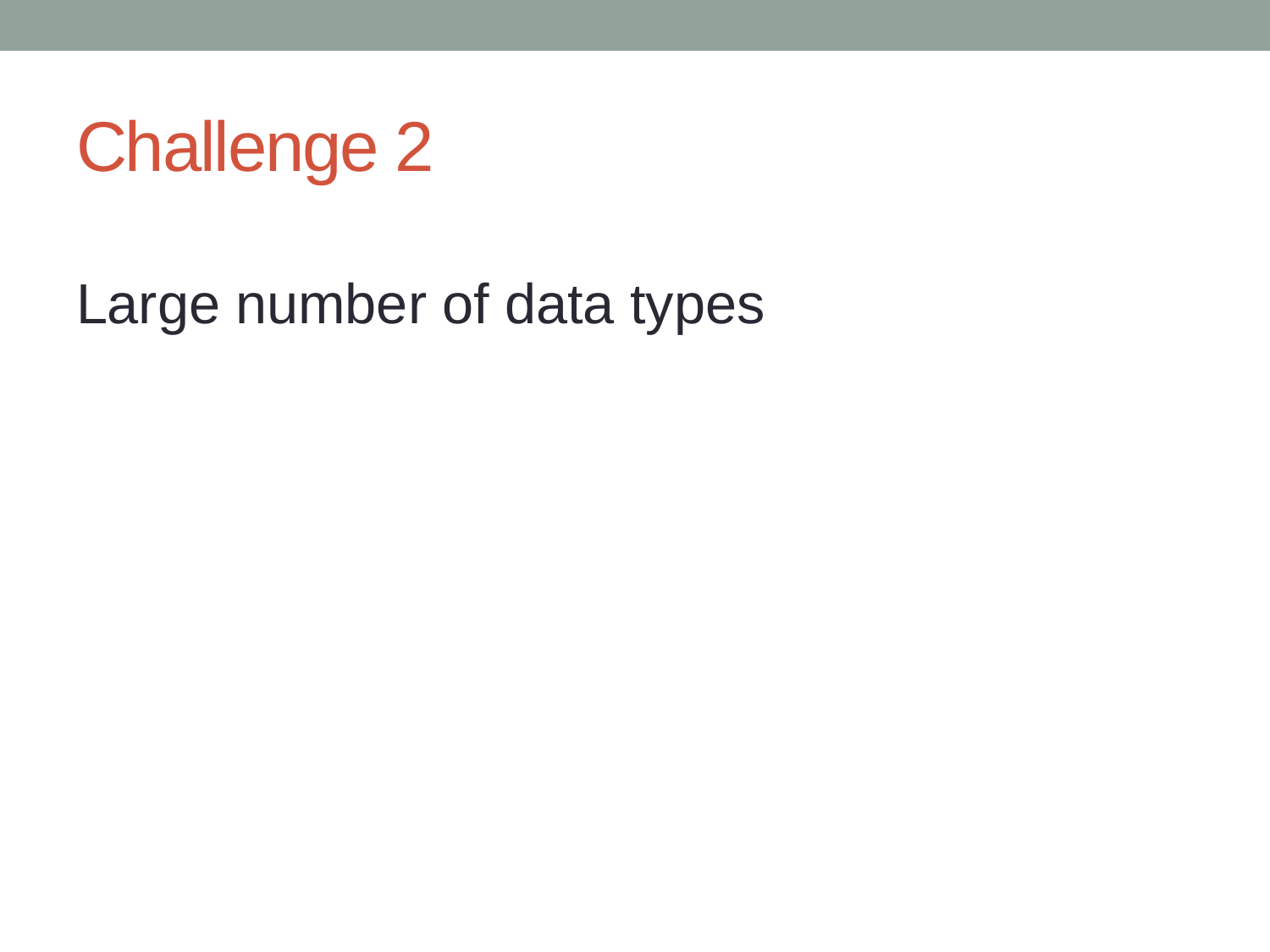

# Challenge 2
Large number of data types